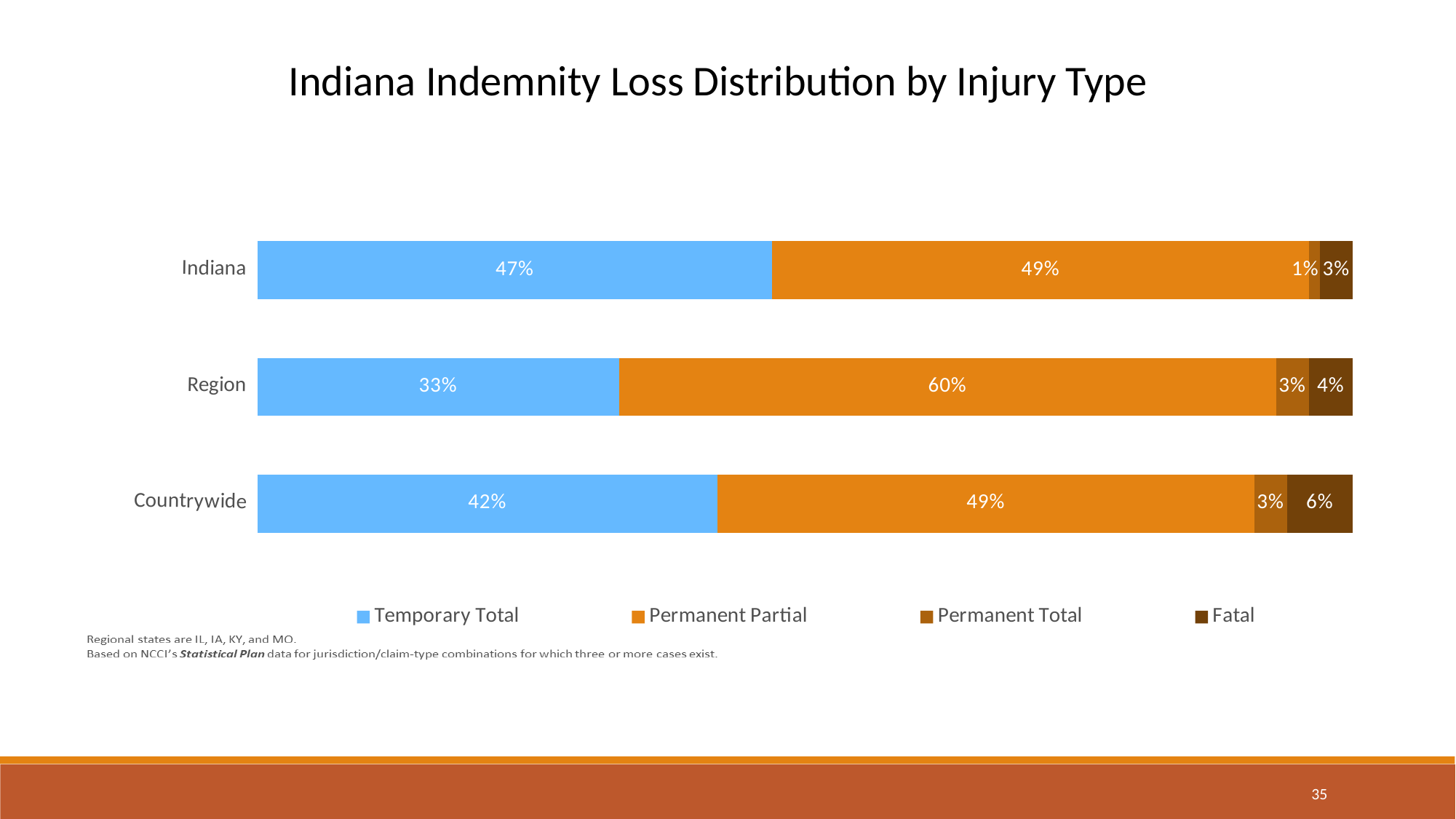

Indiana Indemnity Loss Distribution by Injury Type

### Chart

| Category | Temporary Total | Permanent Partial | Permanent Total | Fatal |
|---|---|---|---|---|
| Indiana | 0.47 | 0.49 | 0.01 | 0.03 |
| Region | 0.33 | 0.6 | 0.03 | 0.04 |
| Countrywide | 0.42 | 0.49 | 0.03 | 0.06 |
35